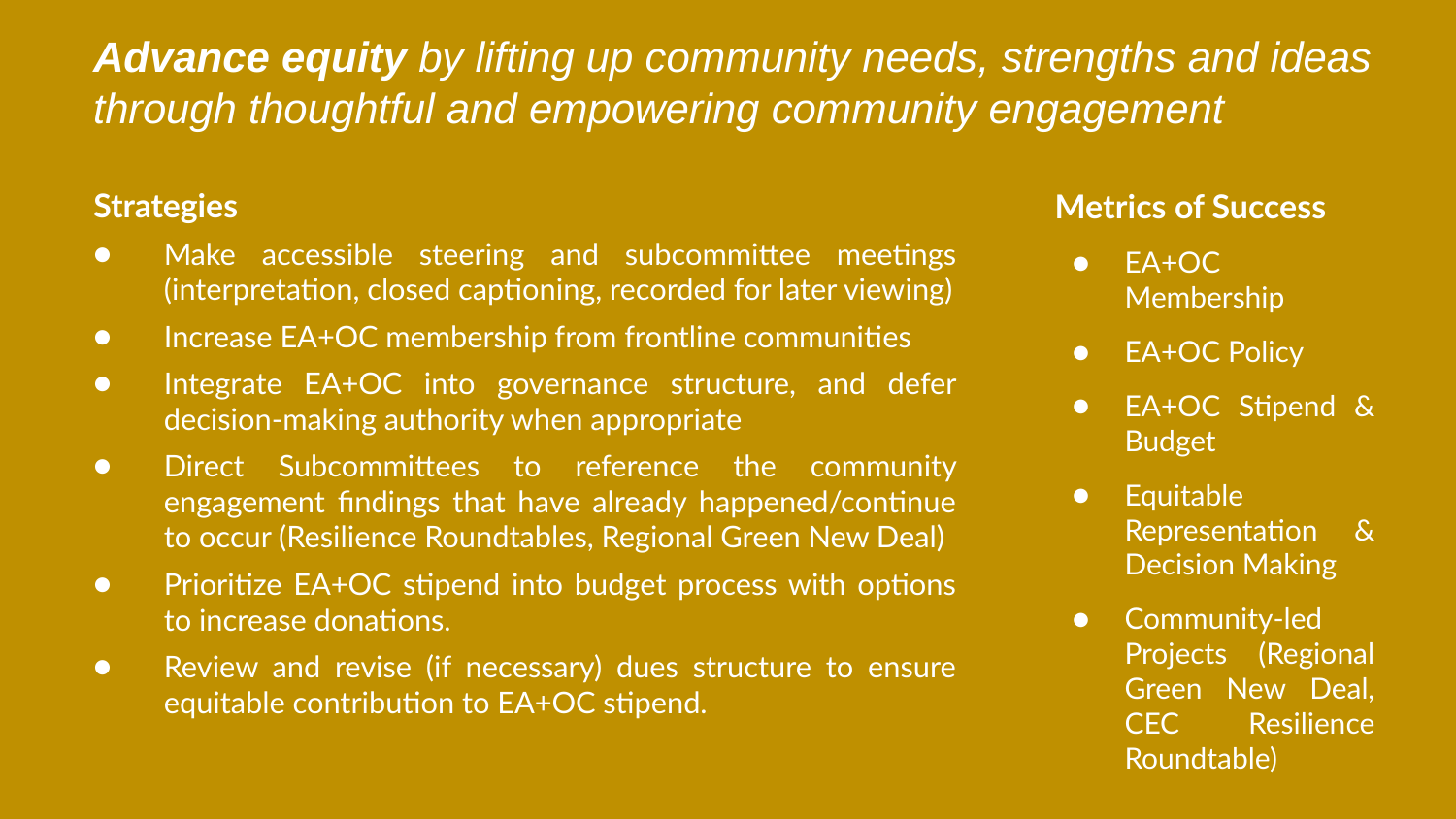

Advance equity by lifting up community needs, strengths and ideas through thoughtful and empowering community engagement

Strategies
Make accessible steering and subcommittee meetings (interpretation, closed captioning, recorded for later viewing)
Increase EA+OC membership from frontline communities
Integrate EA+OC into governance structure, and defer decision-making authority when appropriate
Direct Subcommittees to reference the community engagement findings that have already happened/continue to occur (Resilience Roundtables, Regional Green New Deal)
Prioritize EA+OC stipend into budget process with options to increase donations.
Review and revise (if necessary) dues structure to ensure equitable contribution to EA+OC stipend.
Metrics of Success
EA+OC Membership
EA+OC Policy
EA+OC Stipend & Budget
Equitable Representation & Decision Making
Community-led Projects (Regional Green New Deal, CEC Resilience Roundtable)